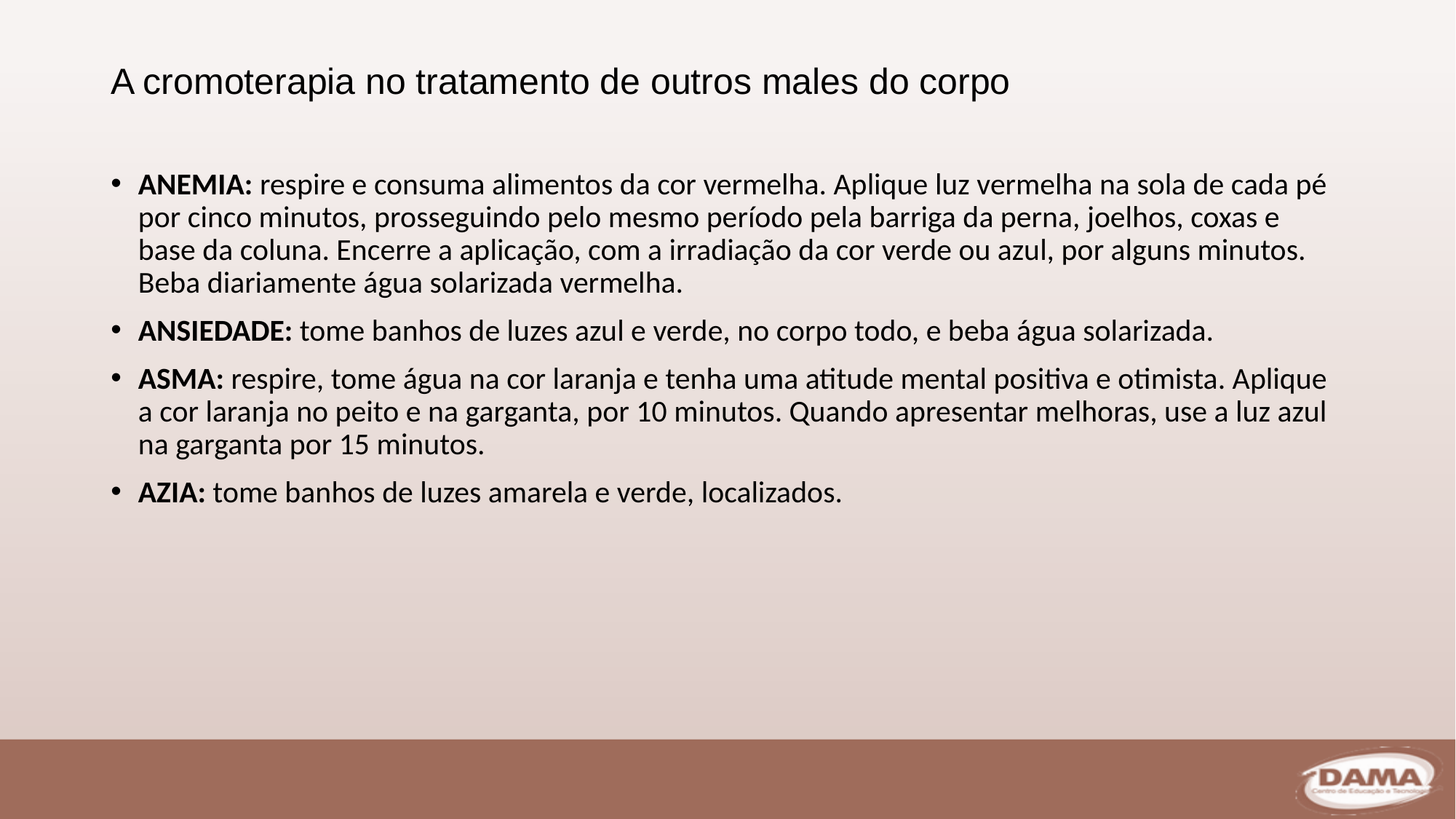

# A cromoterapia no tratamento de outros males do corpo
ANEMIA: respire e consuma alimentos da cor vermelha. Aplique luz vermelha na sola de cada pé por cinco minutos, prosseguindo pelo mesmo período pela barriga da perna, joelhos, coxas e base da coluna. Encerre a aplicação, com a irradiação da cor verde ou azul, por alguns minutos. Beba diariamente água solarizada vermelha.
ANSIEDADE: tome banhos de luzes azul e verde, no corpo todo, e beba água solarizada.
ASMA: respire, tome água na cor laranja e tenha uma atitude mental positiva e otimista. Aplique a cor laranja no peito e na garganta, por 10 minutos. Quando apresentar melhoras, use a luz azul na garganta por 15 minutos.
AZIA: tome banhos de luzes amarela e verde, localizados.